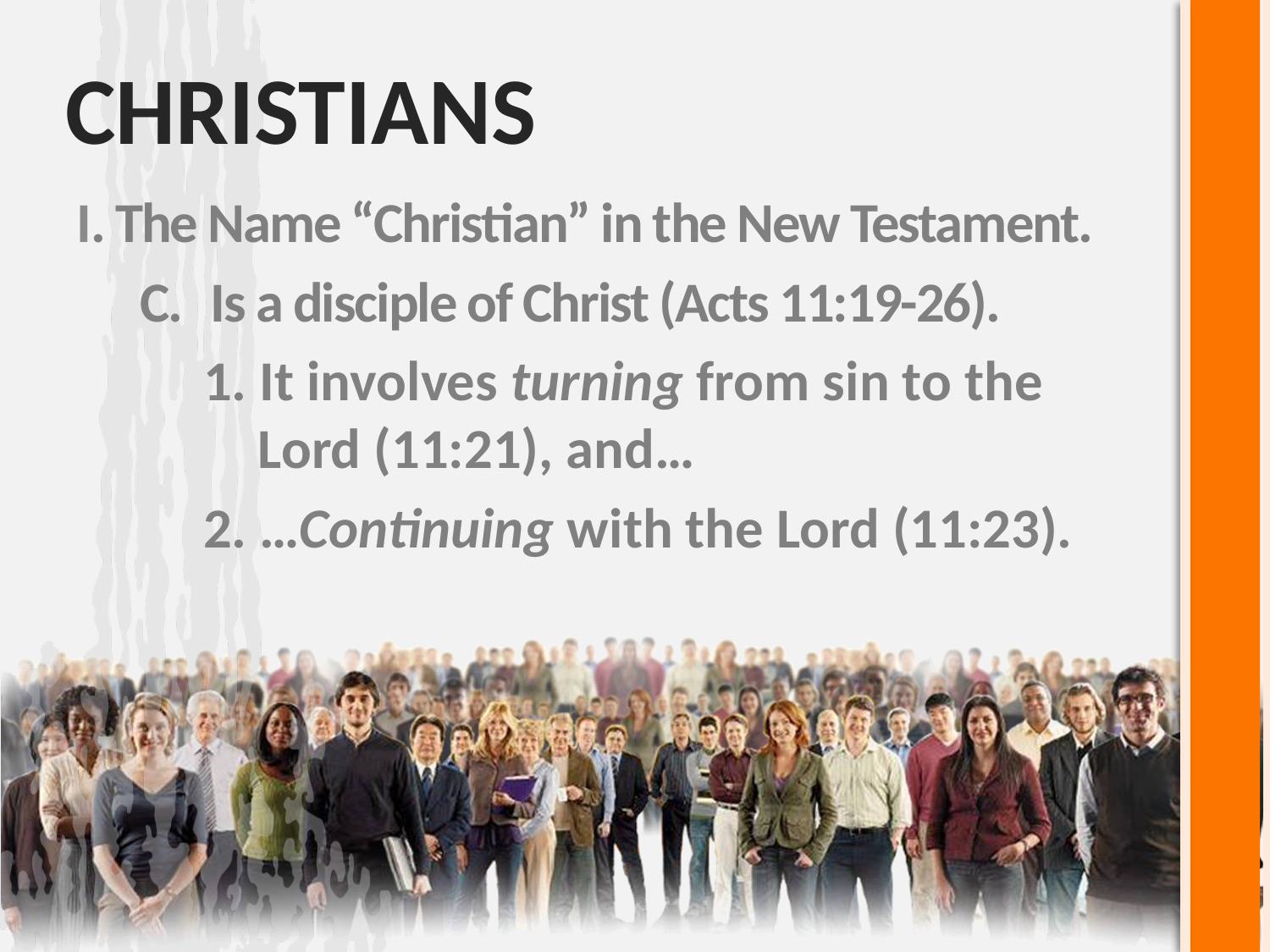

# Christians
I. The Name “Christian” in the New Testament.
C.	Is a disciple of Christ (Acts 11:19-26).
1. It involves turning from sin to the Lord (11:21), and…
2. …Continuing with the Lord (11:23).